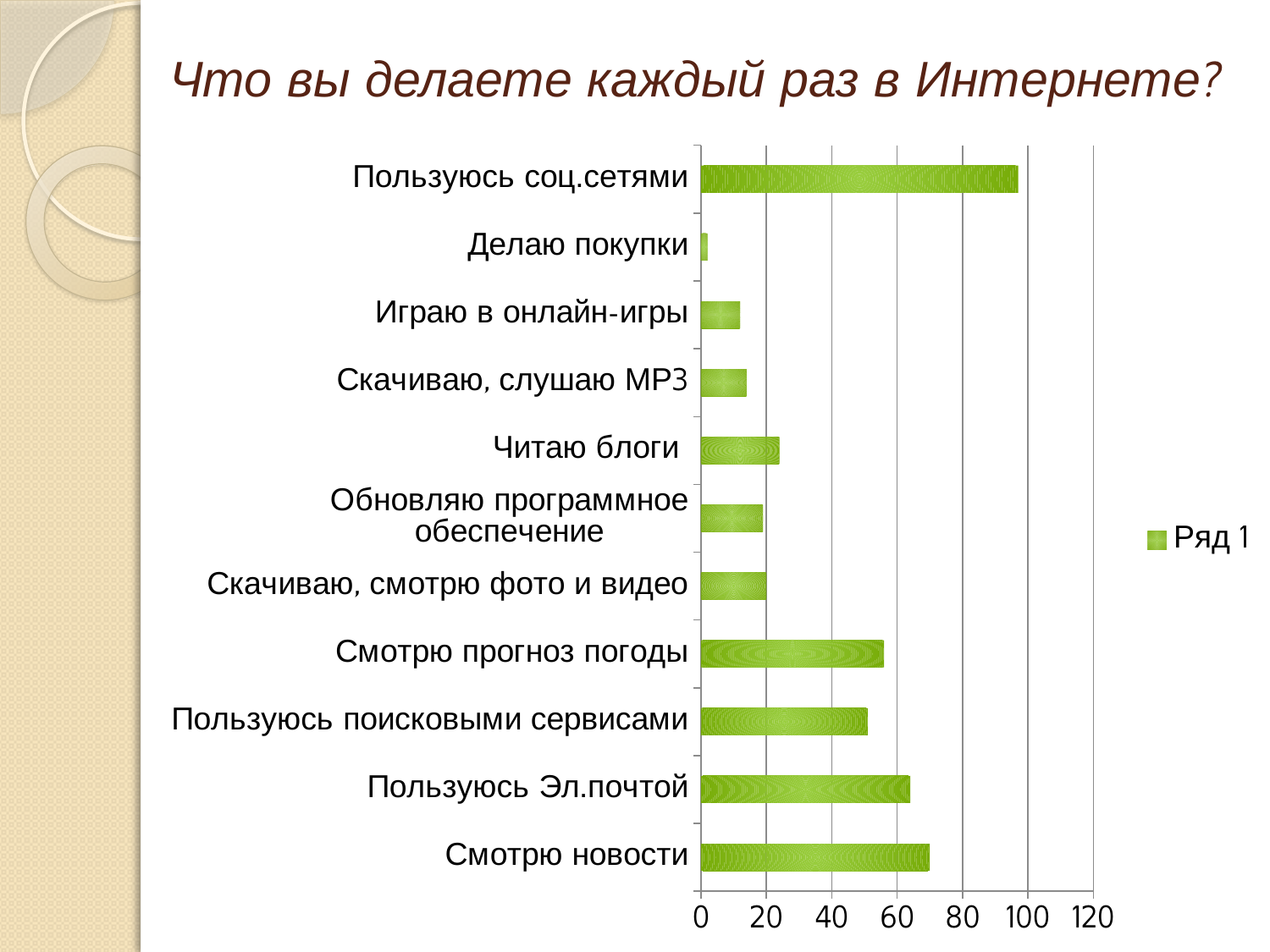

# Что вы делаете каждый раз в Интернете?

### Chart

| Category | Ряд 1 |
|---|---|
| Смотрю новости | 70.0 |
| Пользуюсь Эл.почтой | 64.0 |
| Пользуюсь поисковыми сервисами | 51.0 |
| Смотрю прогноз погоды | 56.0 |
| Скачиваю, смотрю фото и видео | 20.0 |
| Обновляю программное обеспечение | 19.0 |
| Читаю блоги  | 24.0 |
| Скачиваю, слушаю МР3 | 14.0 |
| Играю в онлайн-игры | 12.0 |
| Делаю покупки | 2.0 |
| Пользуюсь соц.сетями | 97.0 |